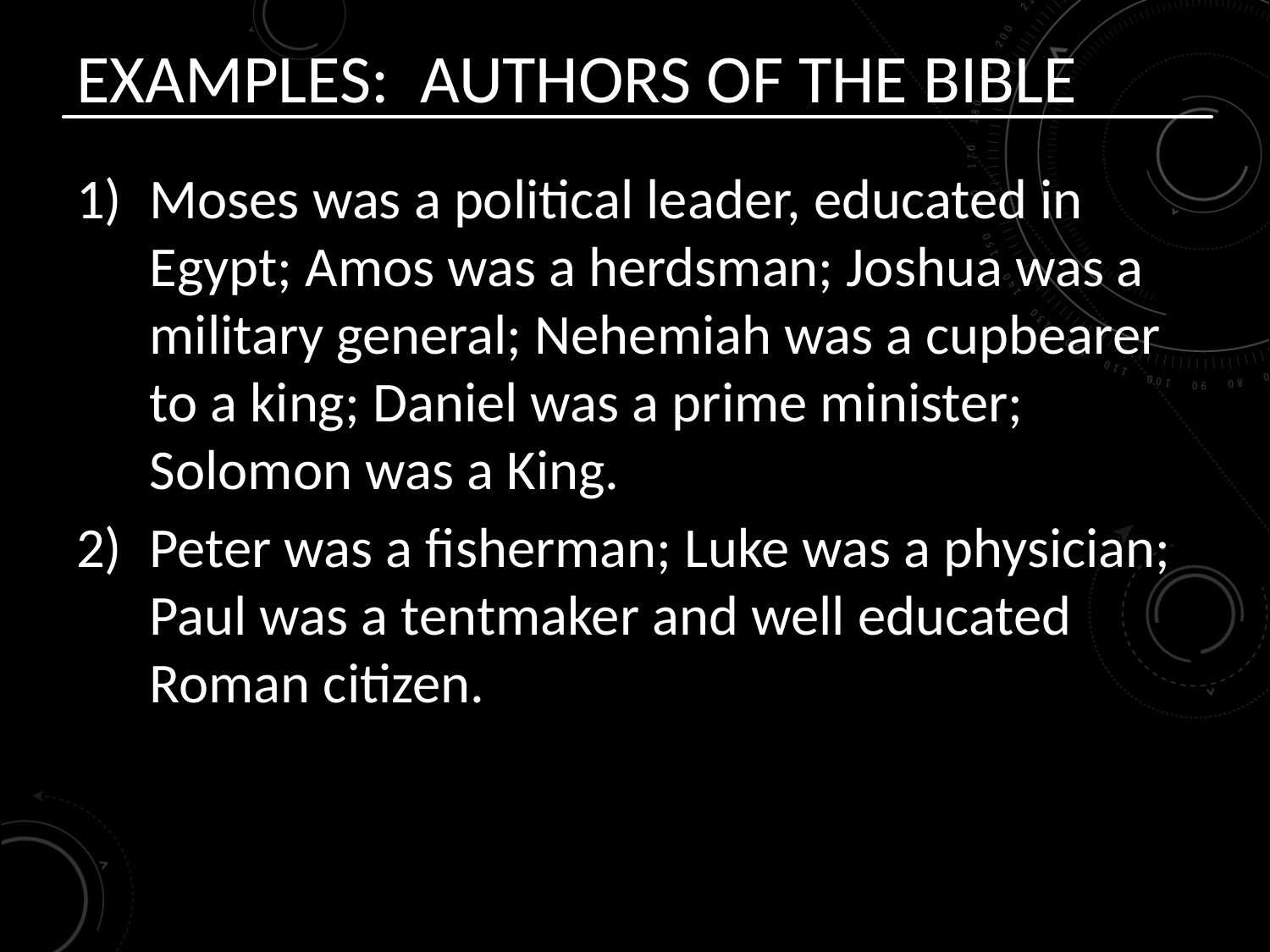

# Examples:  Authors of the Bible
Moses was a political leader, educated in Egypt; Amos was a herdsman; Joshua was a military general; Nehemiah was a cupbearer to a king; Daniel was a prime minister; Solomon was a King.
Peter was a fisherman; Luke was a physician; Paul was a tentmaker and well educated Roman citizen.